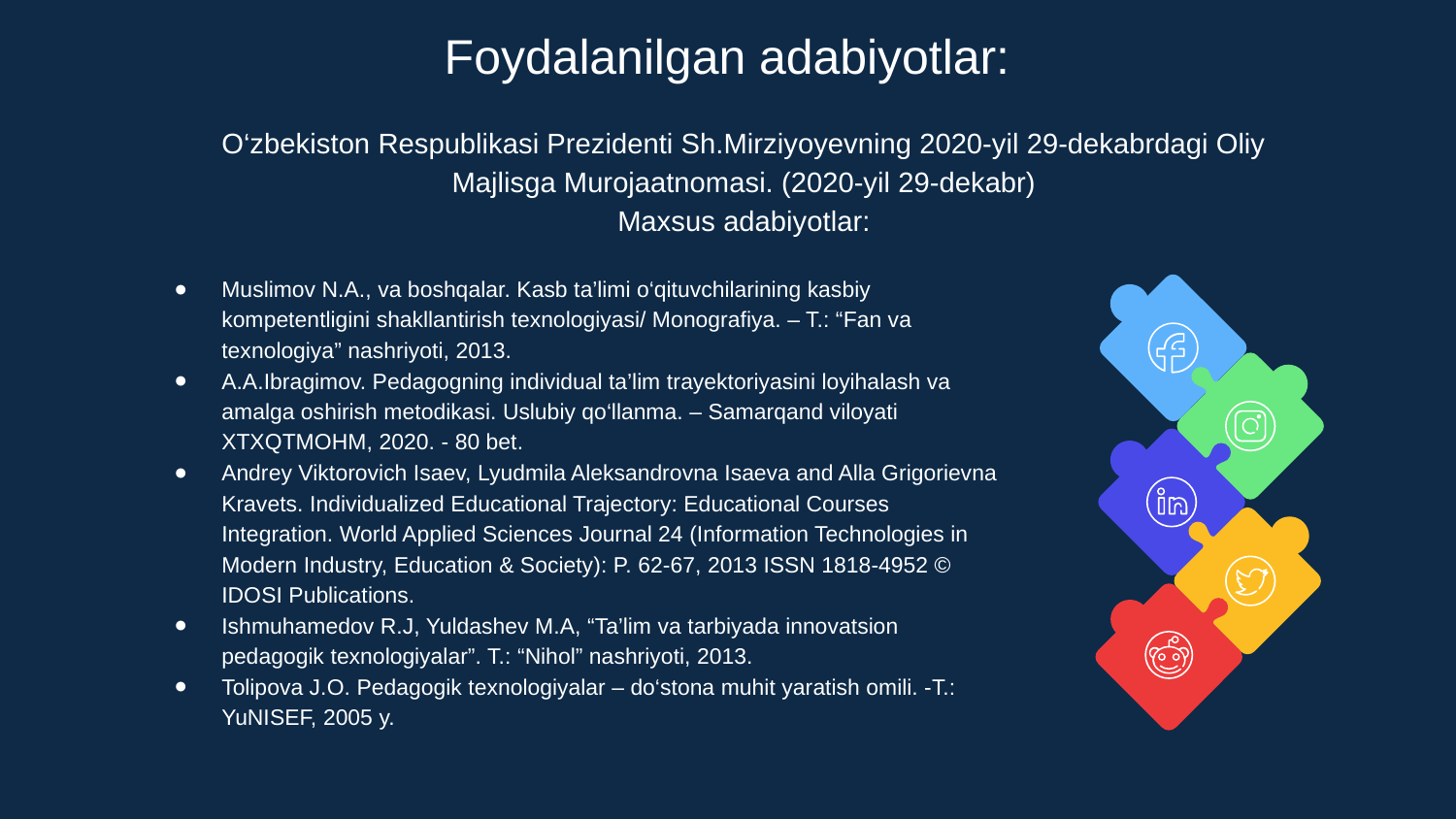

Foydalanilgan adabiyotlar:
O‘zbekiston Respublikasi Prezidenti Sh.Mirziyoyevning 2020-yil 29-dekabrdagi Oliy Majlisga Murojaatnomasi. (2020-yil 29-dekabr)
Maxsus adabiyotlar:

Muslimov N.A., va boshqalar. Kasb ta’limi o‘qituvchilarining kasbiy kompetentligini shakllantirish texnologiyasi/ Monografiya. – T.: “Fan va texnologiya” nashriyoti, 2013.
A.A.Ibragimov. Pedagogning individual ta’lim trayektoriyasini loyihalash va amalga oshirish metodikasi. Uslubiy qo‘llanma. – Samarqand viloyati XTXQTMOHM, 2020. - 80 bet.
Andrey Viktorovich Isaev, Lyudmila Aleksandrovna Isaeva and Alla Grigorievna Kravets. Individualized Educational Trajectory: Educational Courses Integration. World Applied Sciences Journal 24 (Information Technologies in Modern Industry, Education & Society): P. 62-67, 2013 ISSN 1818-4952 © IDOSI Publications.
Ishmuhamedov R.J, Yuldashev M.A, “Ta’lim va tarbiyada innovatsion pedagogik texnologiyalar”. T.: “Nihol” nashriyoti, 2013.
Tolipova J.O. Pedagogik texnologiyalar – do‘stona muhit yaratish omili. -T.: YuNISEF, 2005 y.